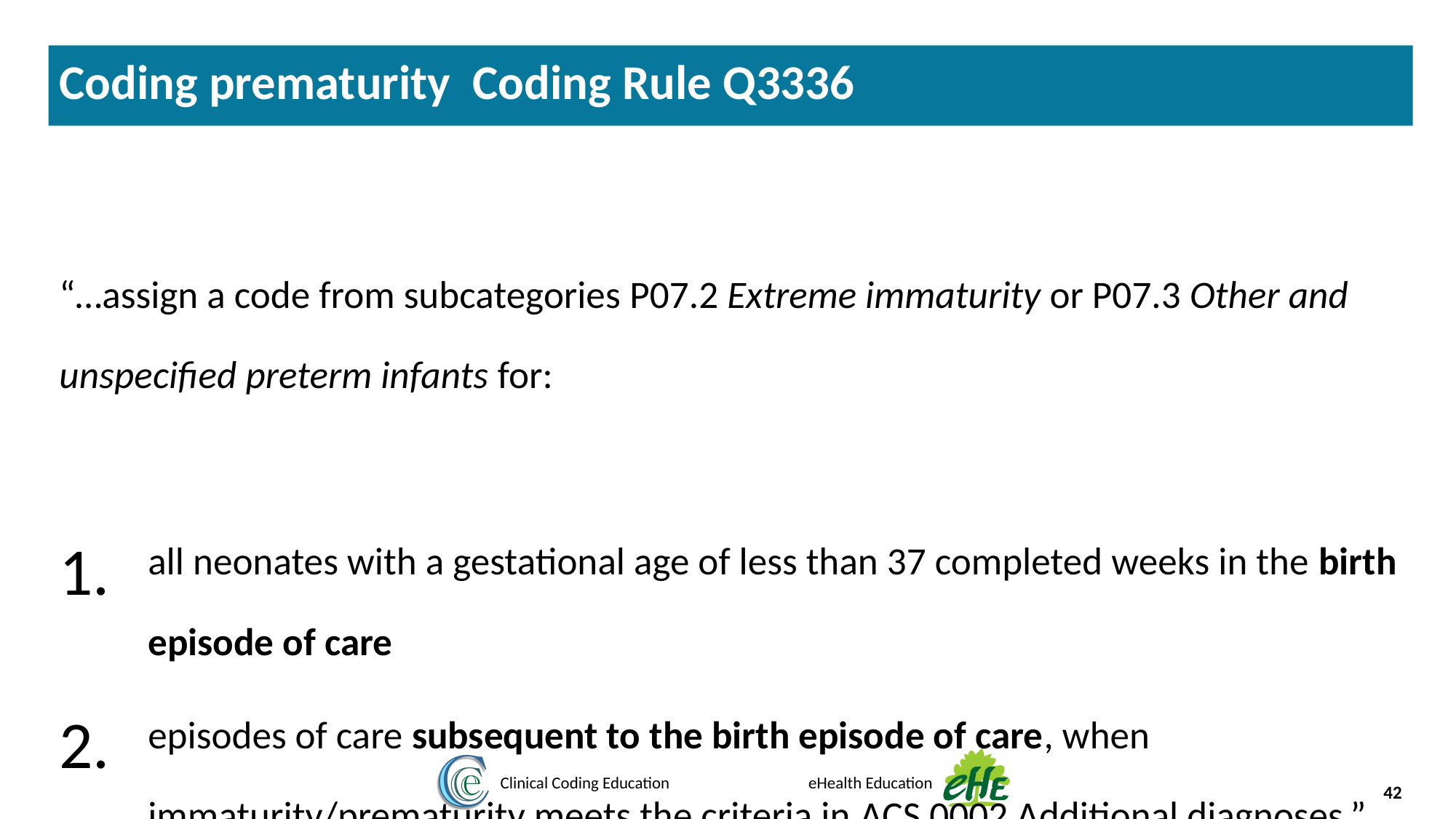

Coding prematurity  Coding Rule Q3336

“…assign a code from subcategories P07.2 Extreme immaturity or P07.3 Other and unspecified preterm infants for:

all neonates with a gestational age of less than 37 completed weeks in the birth episode of care
episodes of care subsequent to the birth episode of care, when immaturity/prematurity meets the criteria in ACS 0002 Additional diagnoses.”

42